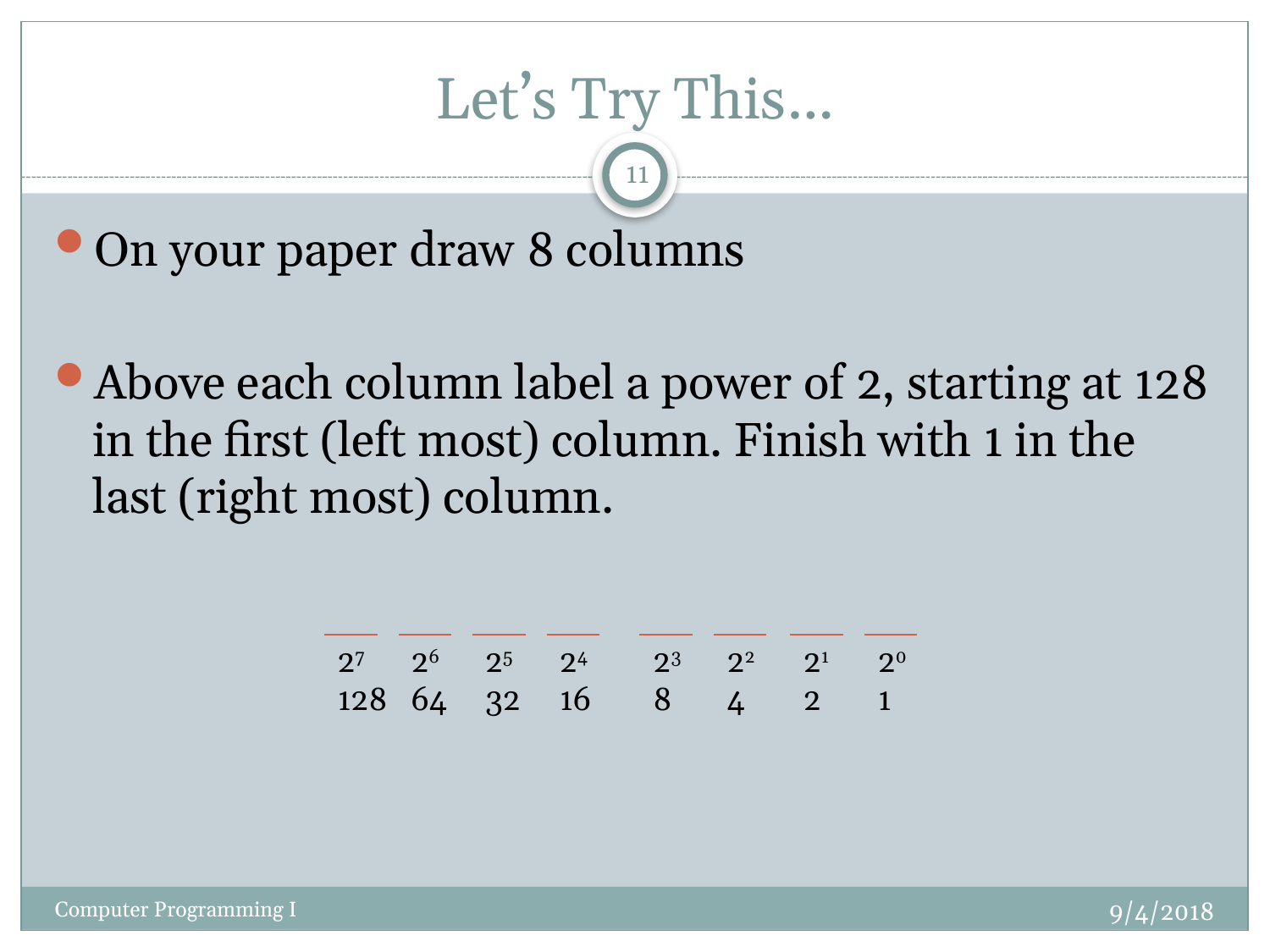

# Let’s Try This…
11
On your paper draw 8 columns

Above each column label a power of 2, starting at 128 in the first (left most) column. Finish with 1 in the last (right most) column.

27
128
26
64
25
32
24
16
23
8
22
4
21
2
20
1
9/4/2018
Computer Programming I